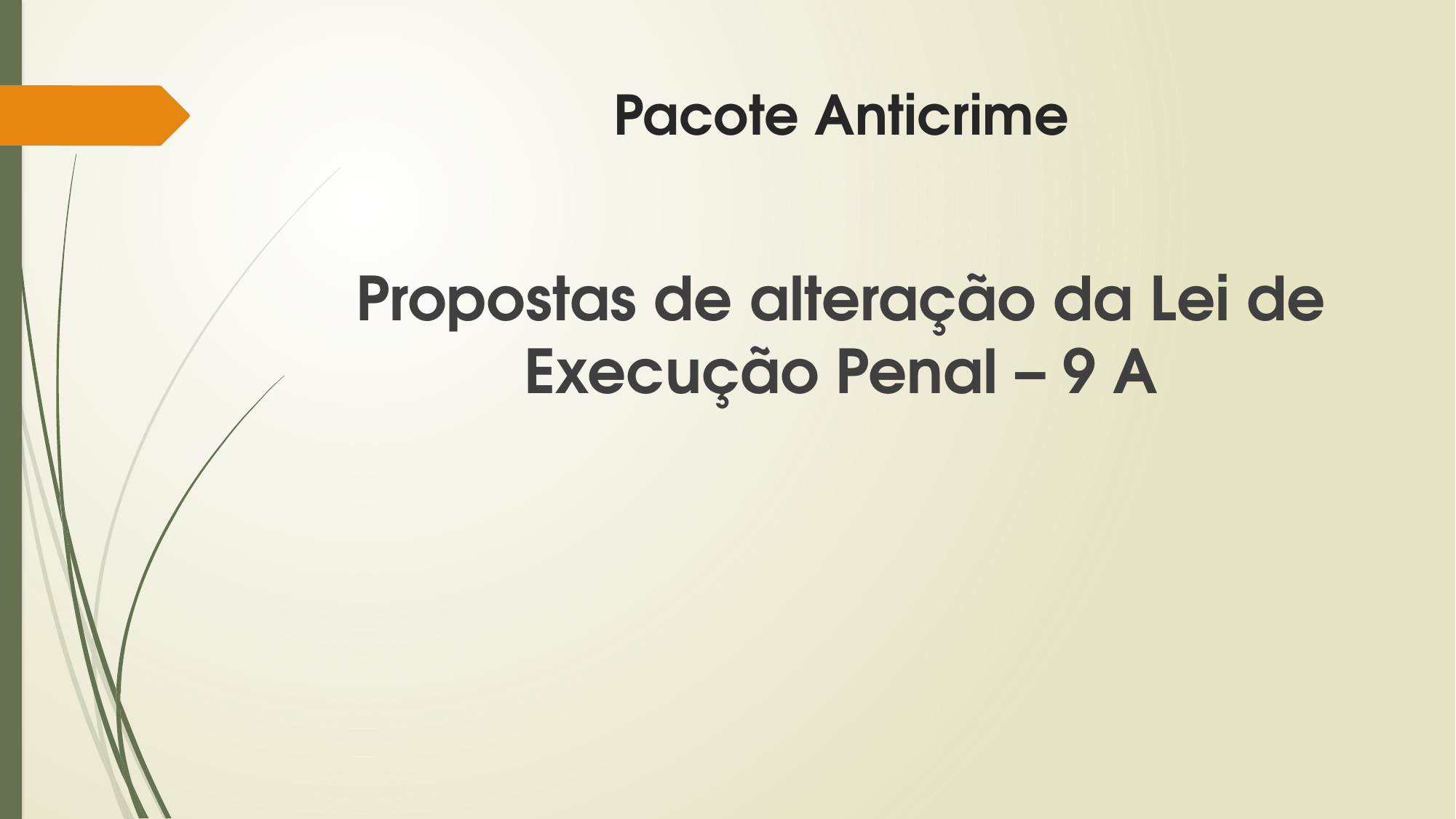

# Pacote Anticrime
Propostas de alteração da Lei de Execução Penal – 9 A